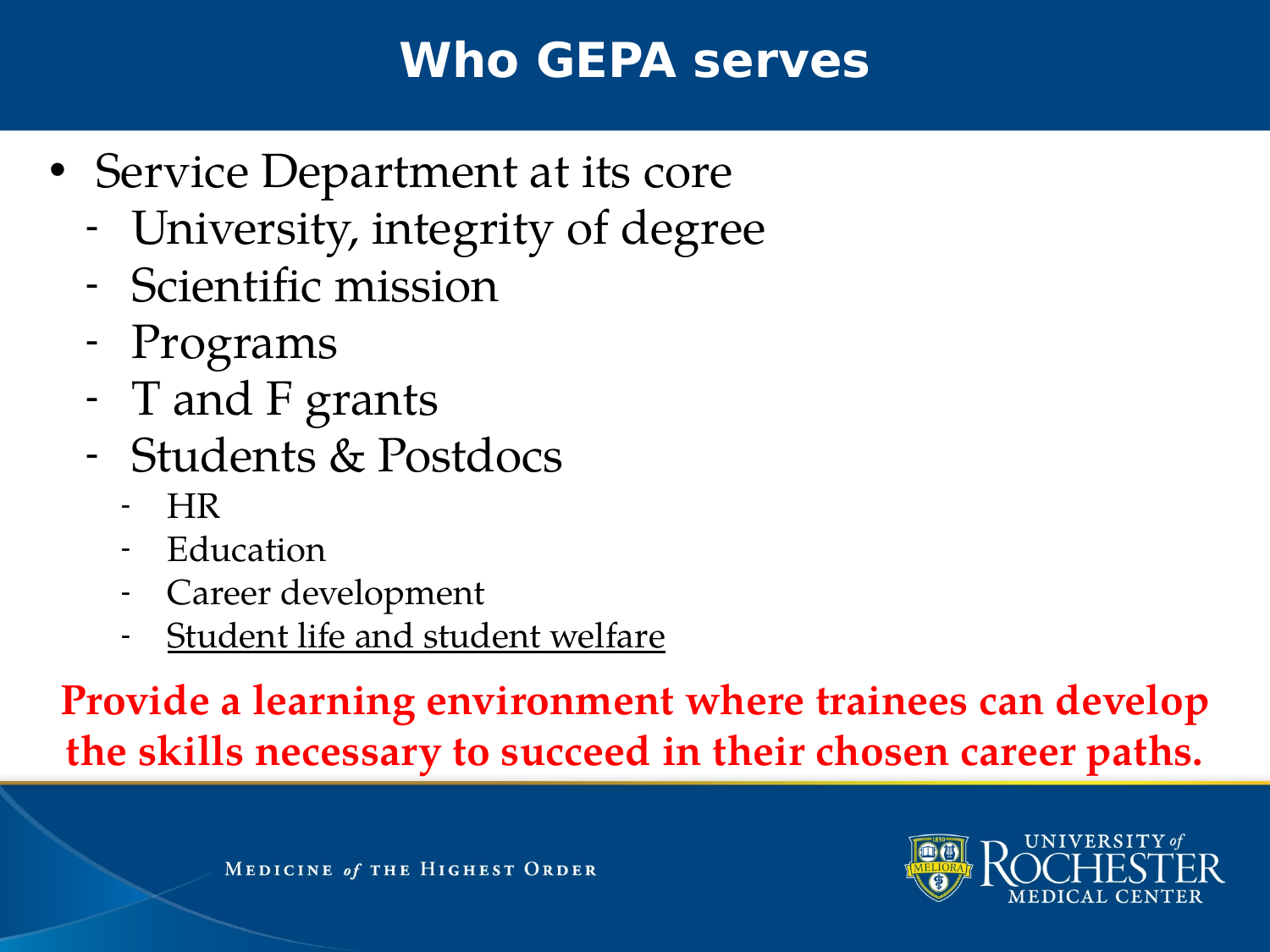

# Who GEPA serves
Service Department at its core
University, integrity of degree
Scientific mission
Programs
T and F grants
Students & Postdocs
HR
Education
Career development
Student life and student welfare

Provide a learning environment where trainees can develop the skills necessary to succeed in their chosen career paths.